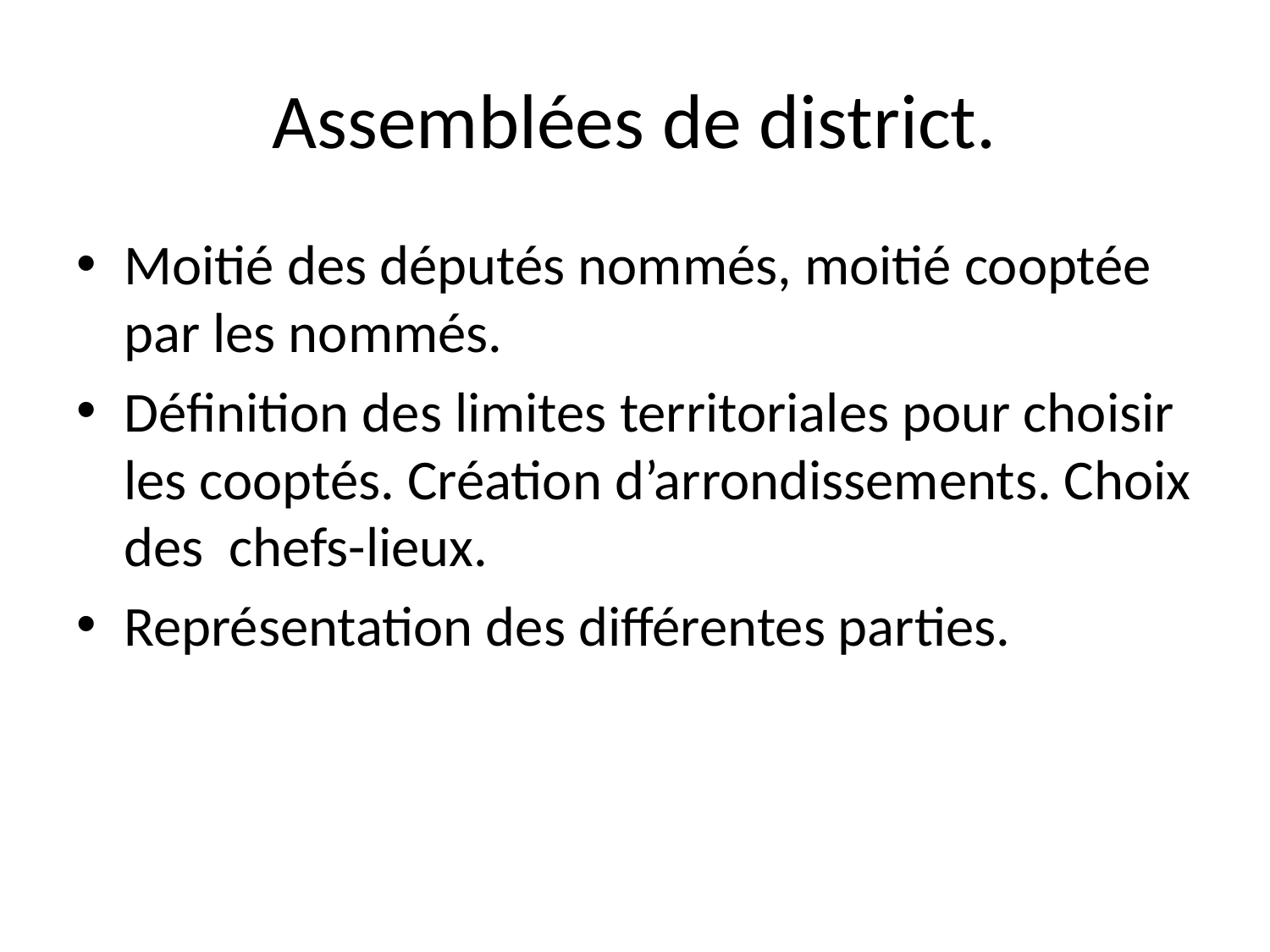

# Assemblées de district.
Moitié des députés nommés, moitié cooptée par les nommés.
Définition des limites territoriales pour choisir les cooptés. Création d’arrondissements. Choix des  chefs-lieux.
Représentation des différentes parties.